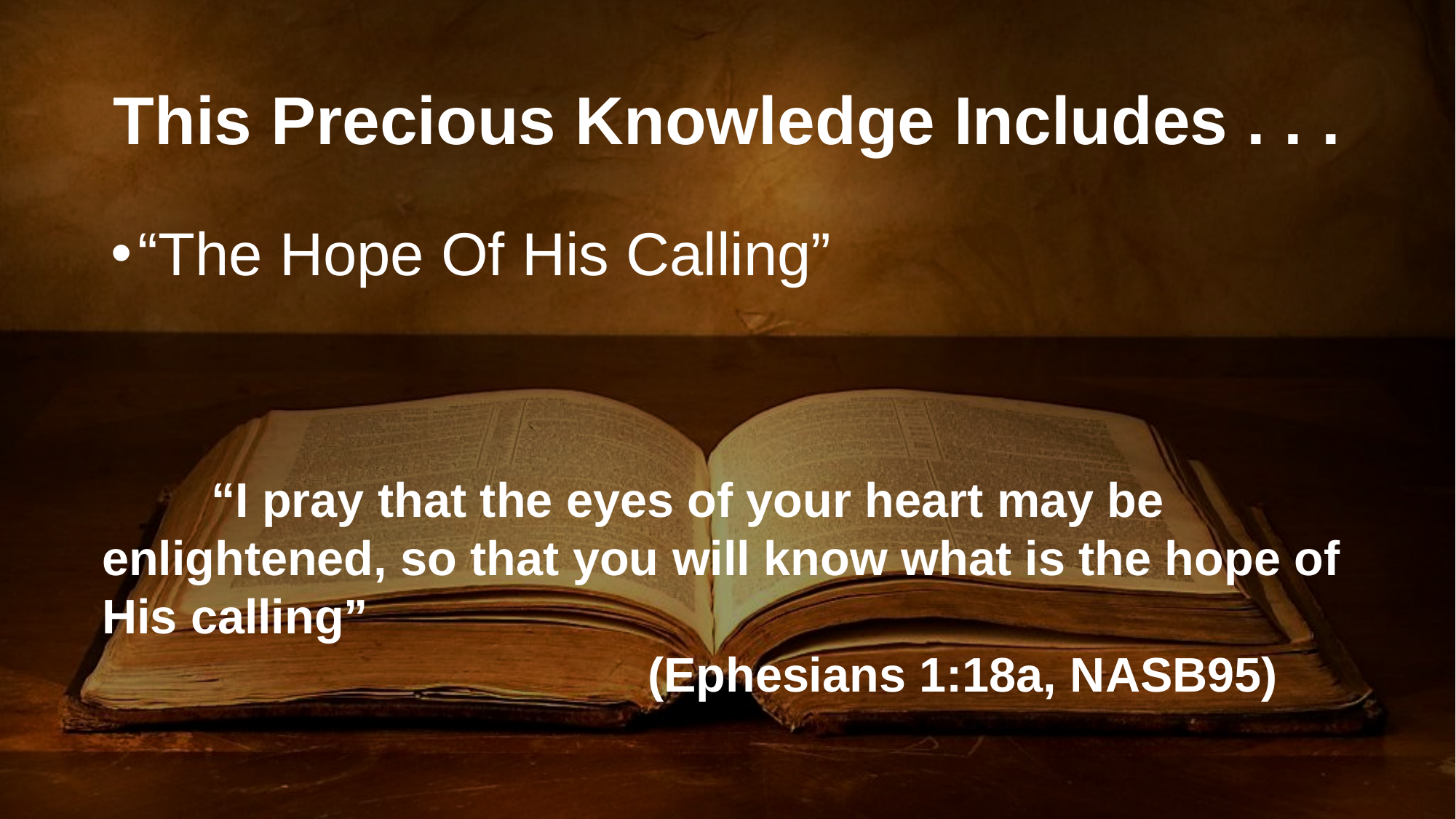

# This Precious Knowledge Includes . . .
“The Hope Of His Calling”
	“I pray that the eyes of your heart may be enlightened, so that you will know what is the hope of His calling”
					(Ephesians 1:18a, NASB95)